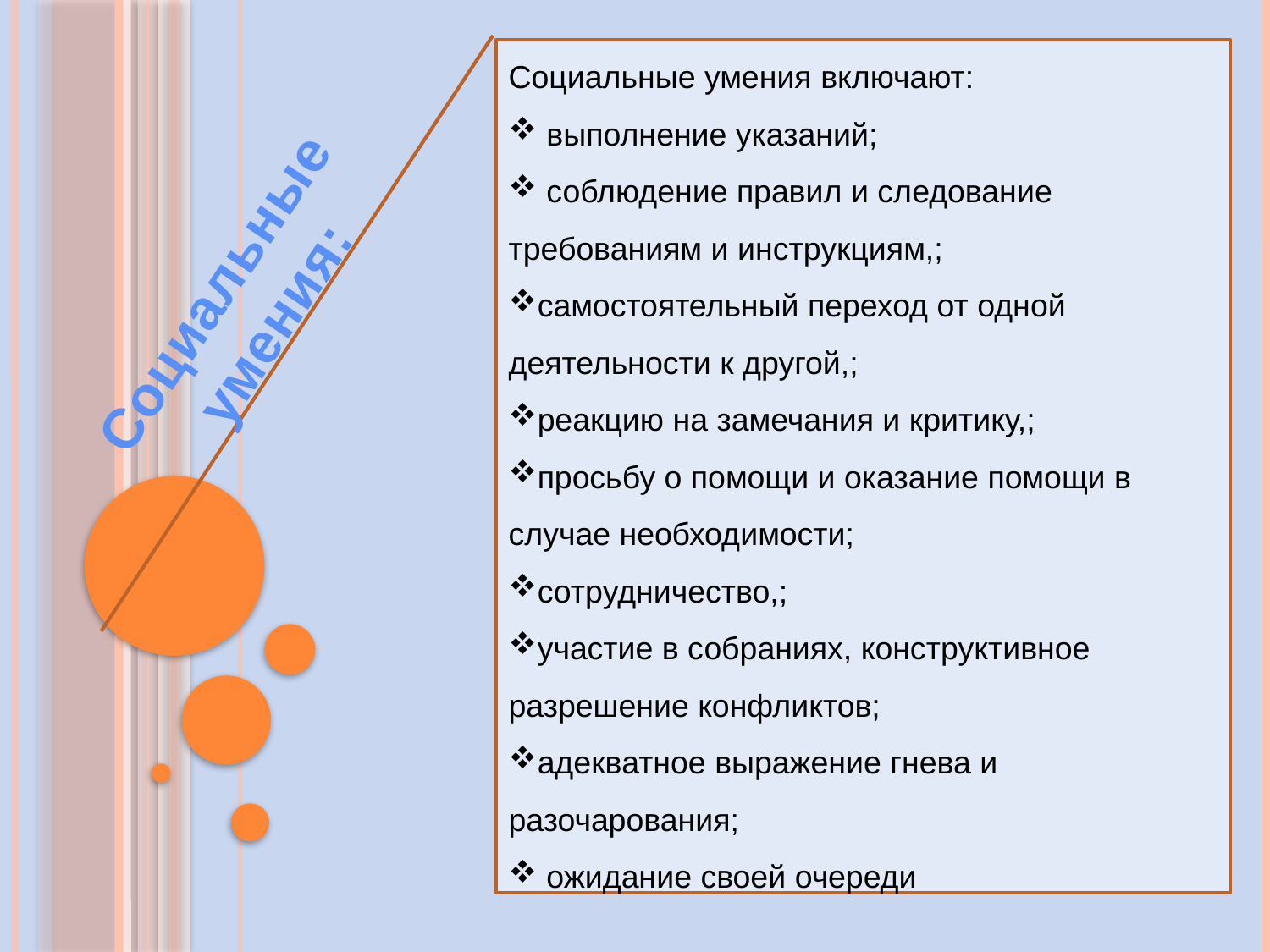

Социальные умения включают:
 выполнение указаний;
 соблюдение правил и следование требованиям и инструкциям,;
самостоятельный переход от одной деятельности к другой,;
реакцию на замечания и критику,;
просьбу о помощи и оказание помощи в случае необходимости;
сотрудничество,;
участие в собраниях, конструктивное разрешение конфликтов;
адекватное выражение гнева и разочарования;
 ожидание своей очереди
Социальные   умения: